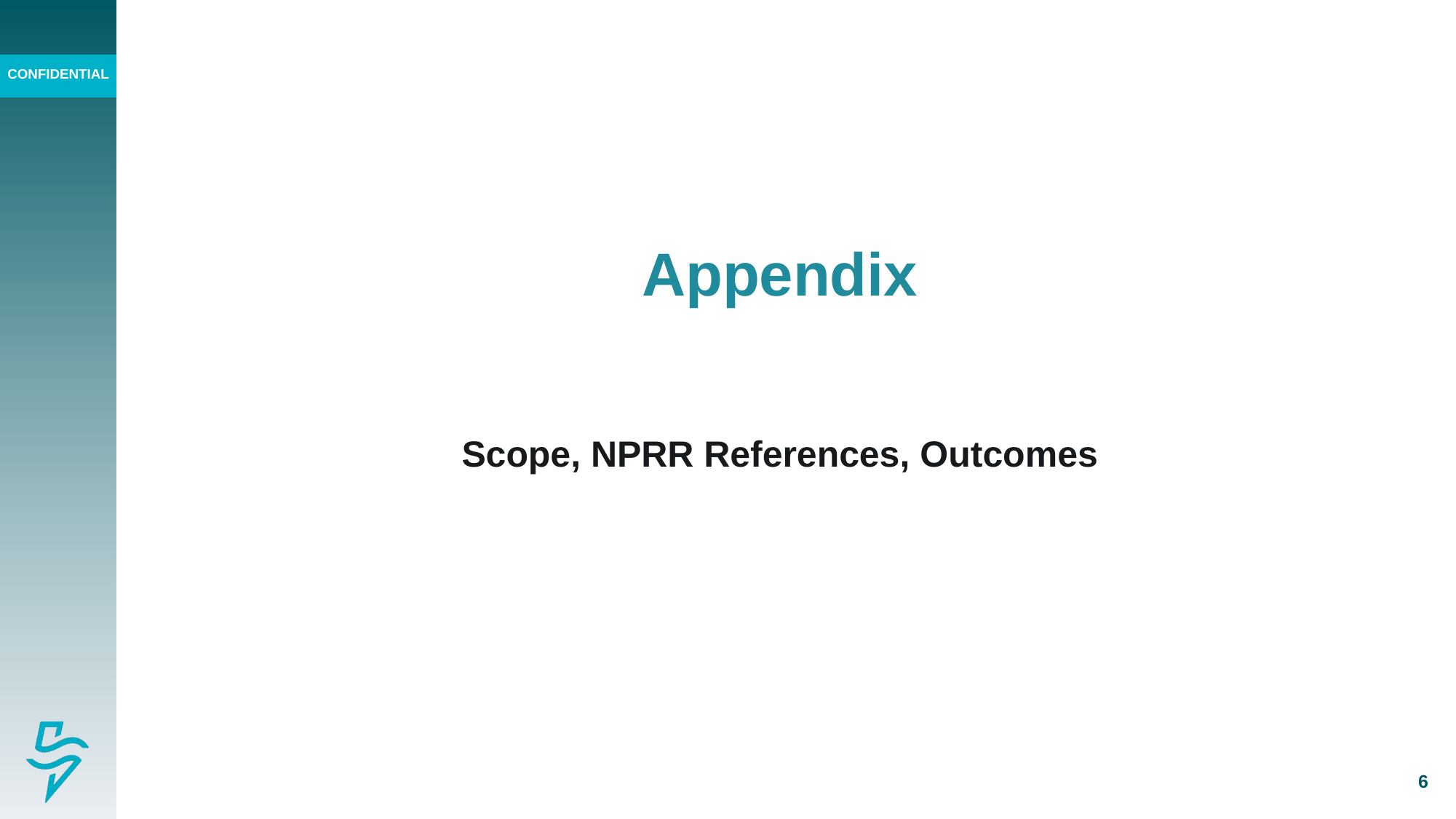

# Appendix
Scope, NPRR References, Outcomes
6